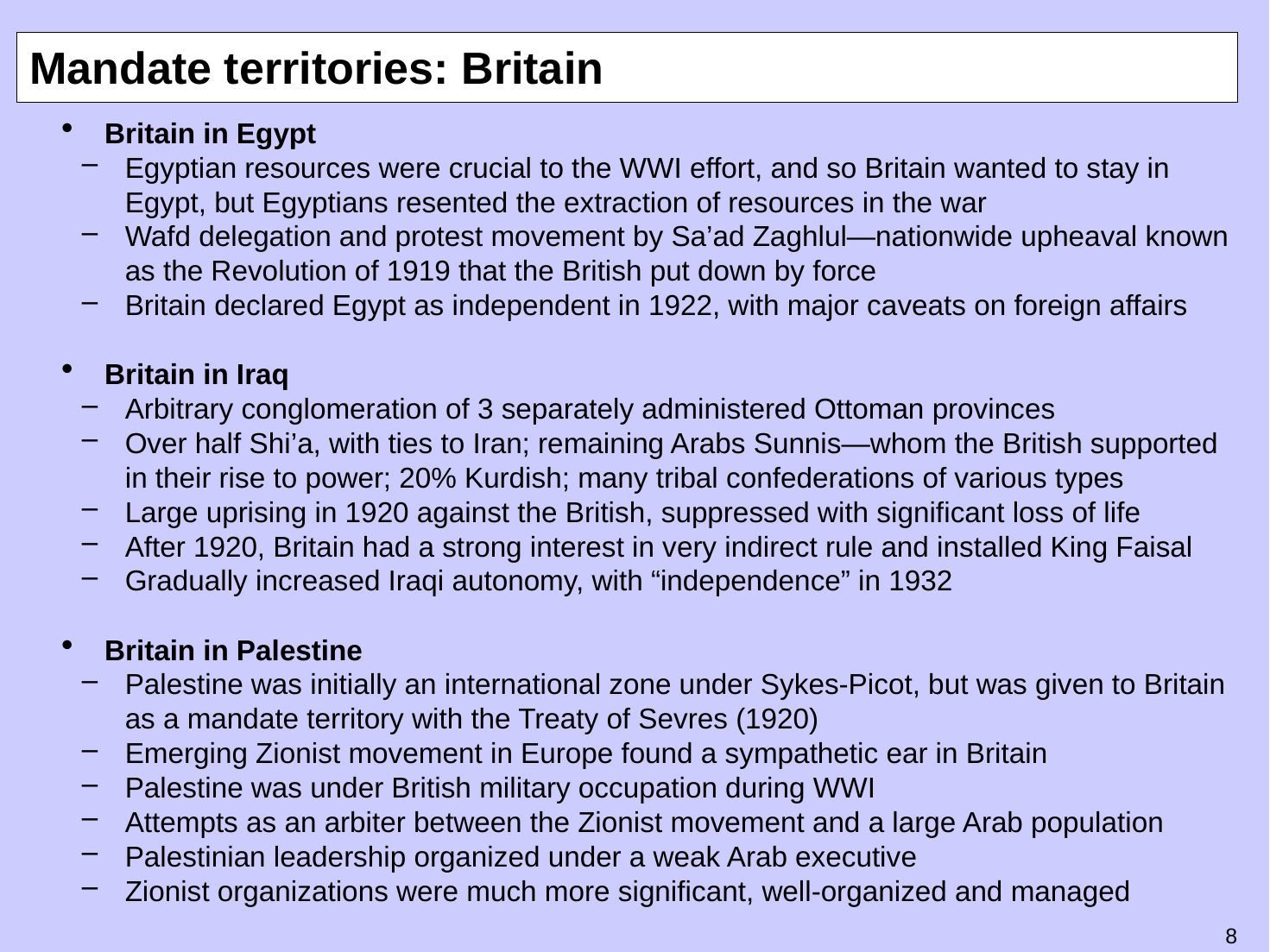

# Mandate territories: Britain

Britain in Egypt
Egyptian resources were crucial to the WWI effort, and so Britain wanted to stay in Egypt, but Egyptians resented the extraction of resources in the war
Wafd delegation and protest movement by Sa’ad Zaghlul—nationwide upheaval known as the Revolution of 1919 that the British put down by force
Britain declared Egypt as independent in 1922, with major caveats on foreign affairs

Britain in Iraq
Arbitrary conglomeration of 3 separately administered Ottoman provinces
Over half Shi’a, with ties to Iran; remaining Arabs Sunnis—whom the British supported in their rise to power; 20% Kurdish; many tribal confederations of various types
Large uprising in 1920 against the British, suppressed with significant loss of life
After 1920, Britain had a strong interest in very indirect rule and installed King Faisal
Gradually increased Iraqi autonomy, with “independence” in 1932

Britain in Palestine
Palestine was initially an international zone under Sykes-Picot, but was given to Britain as a mandate territory with the Treaty of Sevres (1920)
Emerging Zionist movement in Europe found a sympathetic ear in Britain
Palestine was under British military occupation during WWI
Attempts as an arbiter between the Zionist movement and a large Arab population
Palestinian leadership organized under a weak Arab executive
Zionist organizations were much more significant, well-organized and managed
8